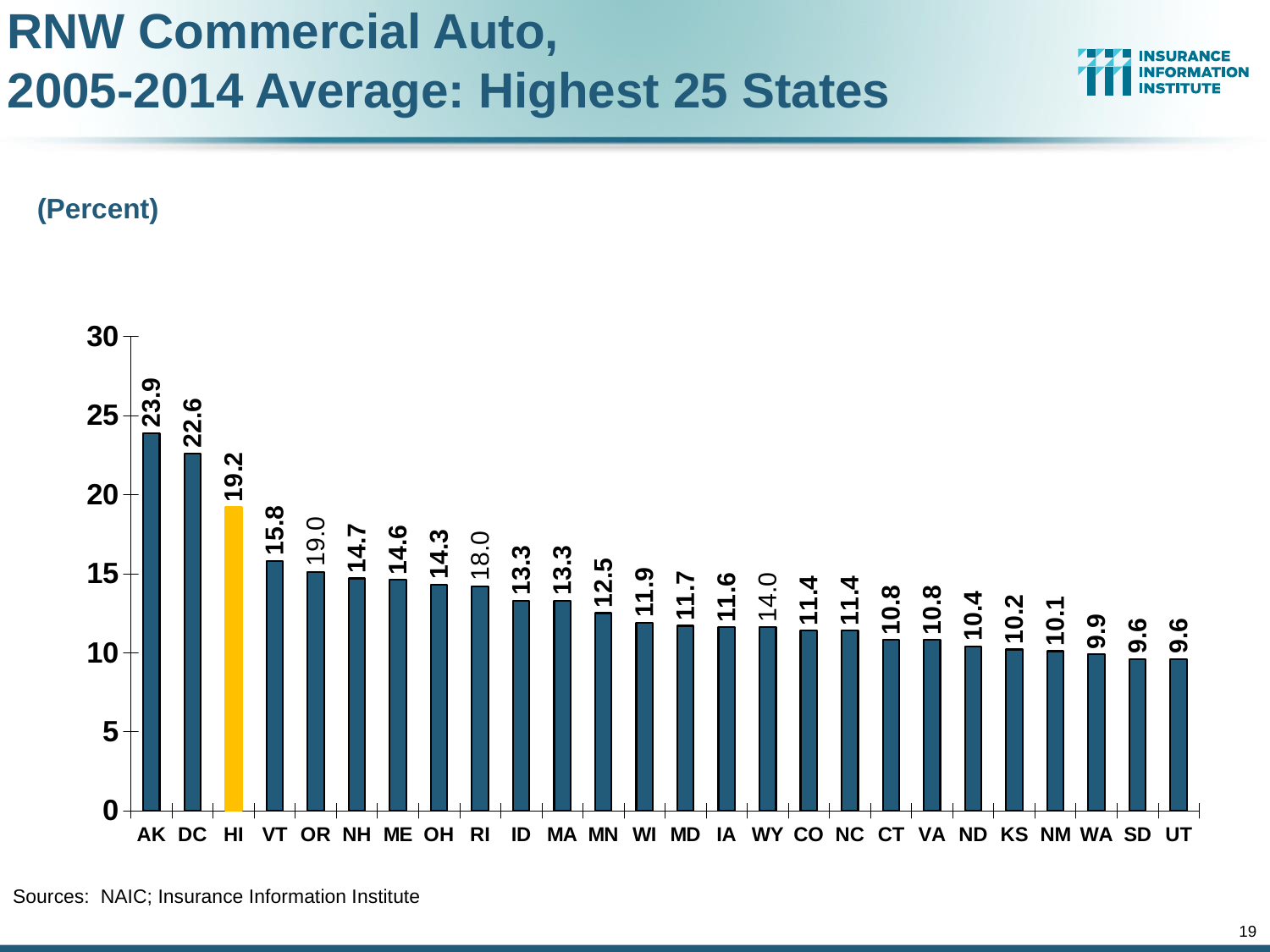

RNW Commercial Auto,
2005-2014 Average: Highest 25 States
(Percent)

### Chart

| Category | RNW CA |
|---|---|
| AK | 23.9 |
| DC | 22.6 |
| HI | 19.2 |
| VT | 15.8 |
| OR | 15.1 |
| NH | 14.7 |
| ME | 14.6 |
| OH | 14.3 |
| RI | 14.2 |
| ID | 13.3 |
| MA | 13.3 |
| MN | 12.5 |
| WI | 11.9 |
| MD | 11.7 |
| IA | 11.6 |
| WY | 11.6 |
| CO | 11.4 |
| NC | 11.4 |
| CT | 10.8 |
| VA | 10.8 |
| ND | 10.4 |
| KS | 10.2 |
| NM | 10.1 |
| WA | 9.9 |
| SD | 9.6 |
| UT | 9.6 |
Sources:  NAIC; Insurance Information Institute
19